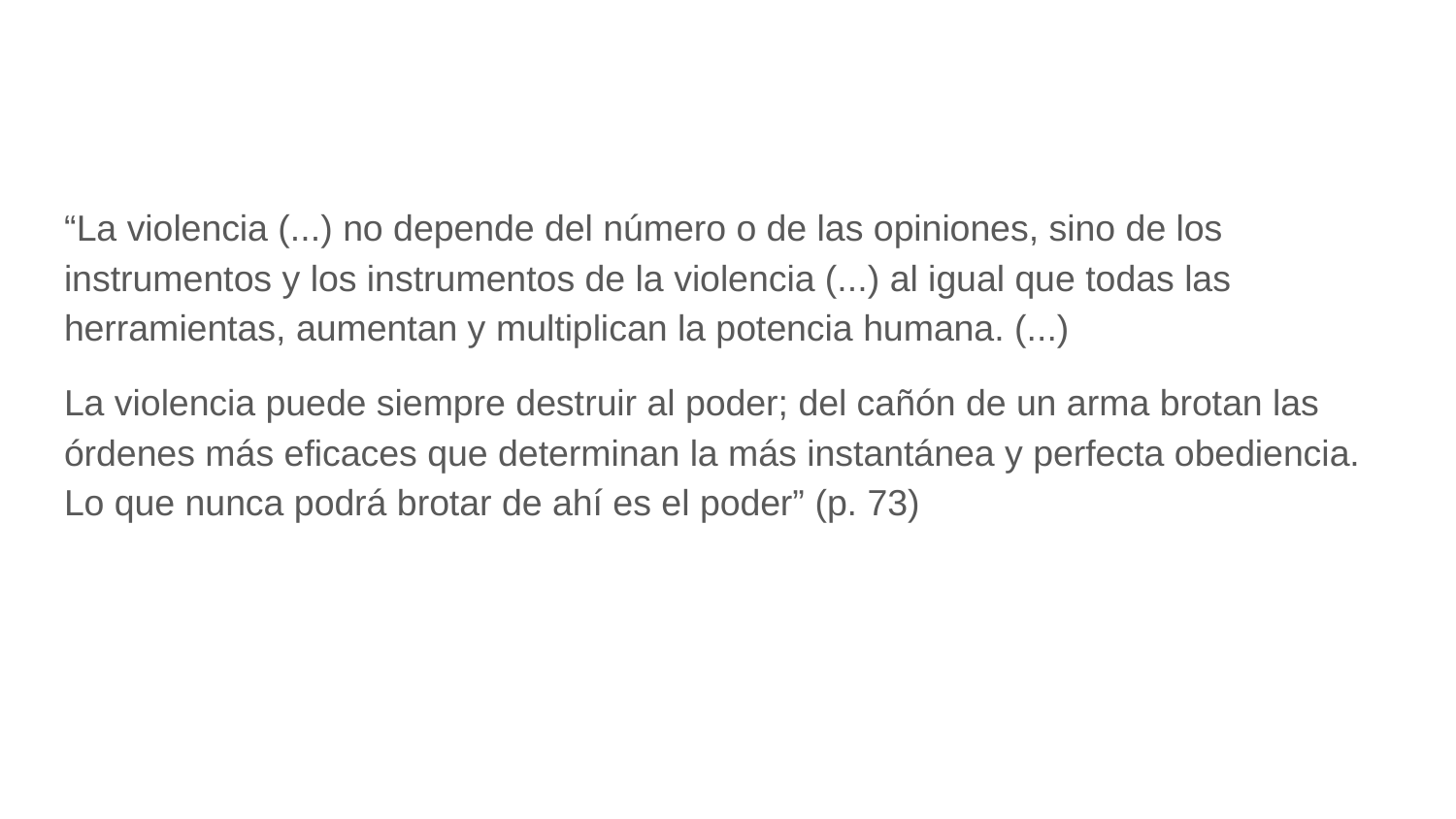

#
“La violencia (...) no depende del número o de las opiniones, sino de los instrumentos y los instrumentos de la violencia (...) al igual que todas las herramientas, aumentan y multiplican la potencia humana. (...)
La violencia puede siempre destruir al poder; del cañón de un arma brotan las órdenes más eficaces que determinan la más instantánea y perfecta obediencia. Lo que nunca podrá brotar de ahí es el poder” (p. 73)